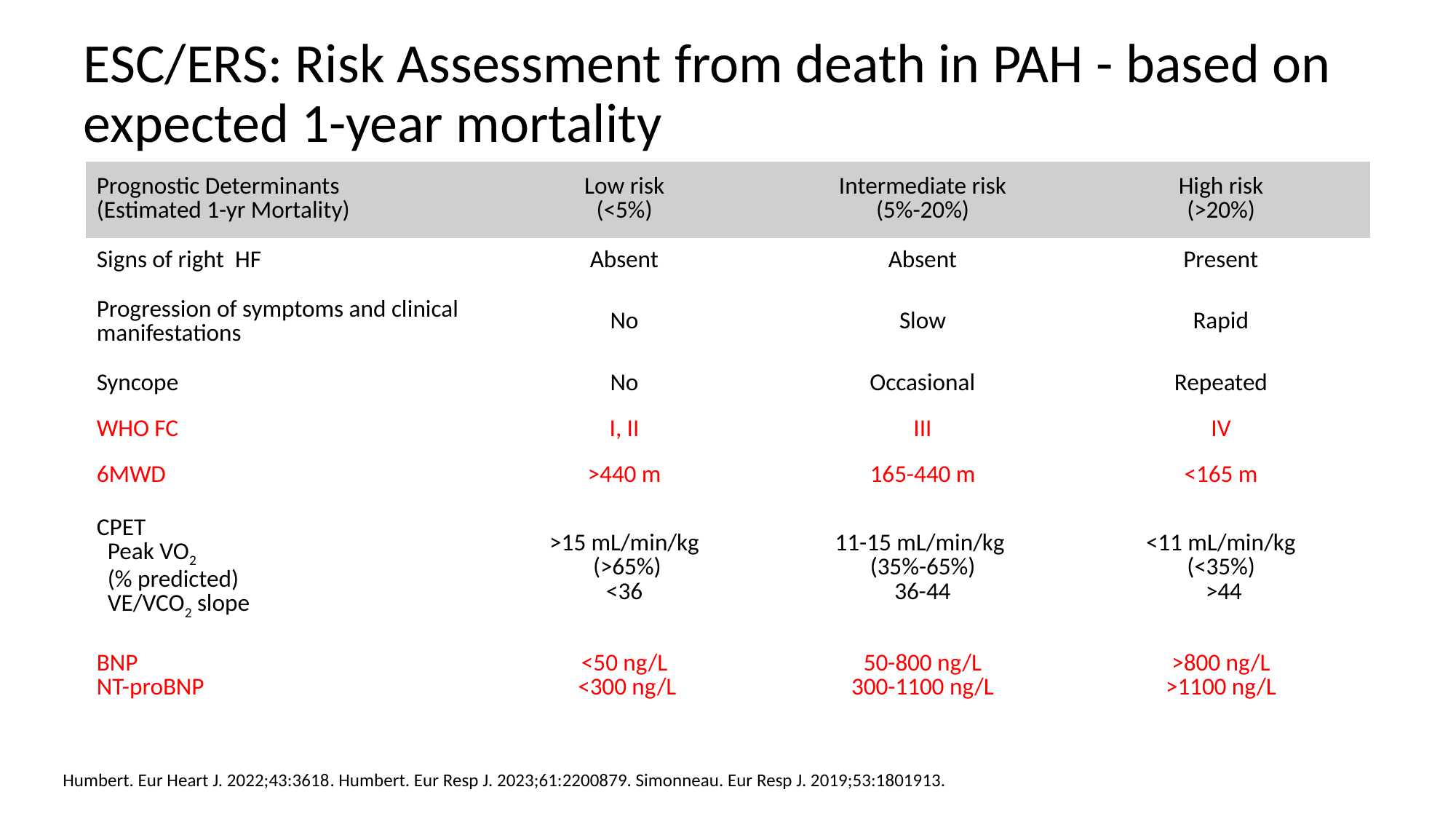

# ESC/ERS: Risk Assessment from death in PAH - based on expected 1-year mortality
| Prognostic Determinants (Estimated 1-yr Mortality) | Low risk (<5%) | Intermediate risk (5%-20%) | High risk (>20%) |
| --- | --- | --- | --- |
| Signs of right HF | Absent | Absent | Present |
| Progression of symptoms and clinical manifestations | No | Slow | Rapid |
| Syncope | No | Occasional | Repeated |
| WHO FC | I, II | III | IV |
| 6MWD | >440 m | 165-440 m | <165 m |
| CPET Peak VO2 (% predicted) VE/VCO2 slope | >15 mL/min/kg (>65%) <36 | 11-15 mL/min/kg (35%-65%) 36-44 | <11 mL/min/kg (<35%) >44 |
| BNP NT-proBNP | <50 ng/L <300 ng/L | 50-800 ng/L 300-1100 ng/L | >800 ng/L >1100 ng/L |
Humbert. Eur Heart J. 2022;43:3618. Humbert. Eur Resp J. 2023;61:2200879. Simonneau. Eur Resp J. 2019;53:1801913.